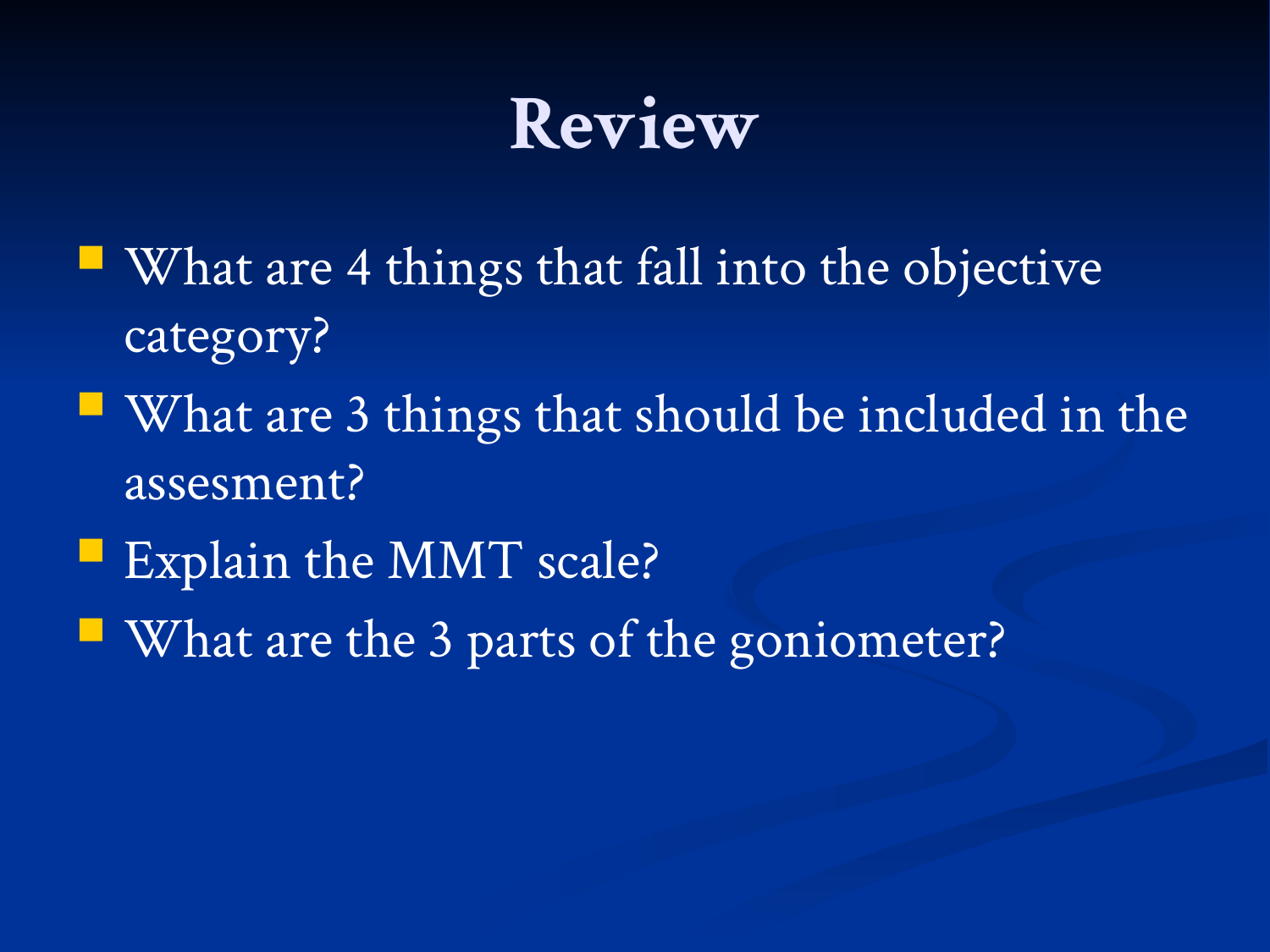

# Review
What are 4 things that fall into the objective category?
What are 3 things that should be included in the assesment?
Explain the MMT scale?
What are the 3 parts of the goniometer?